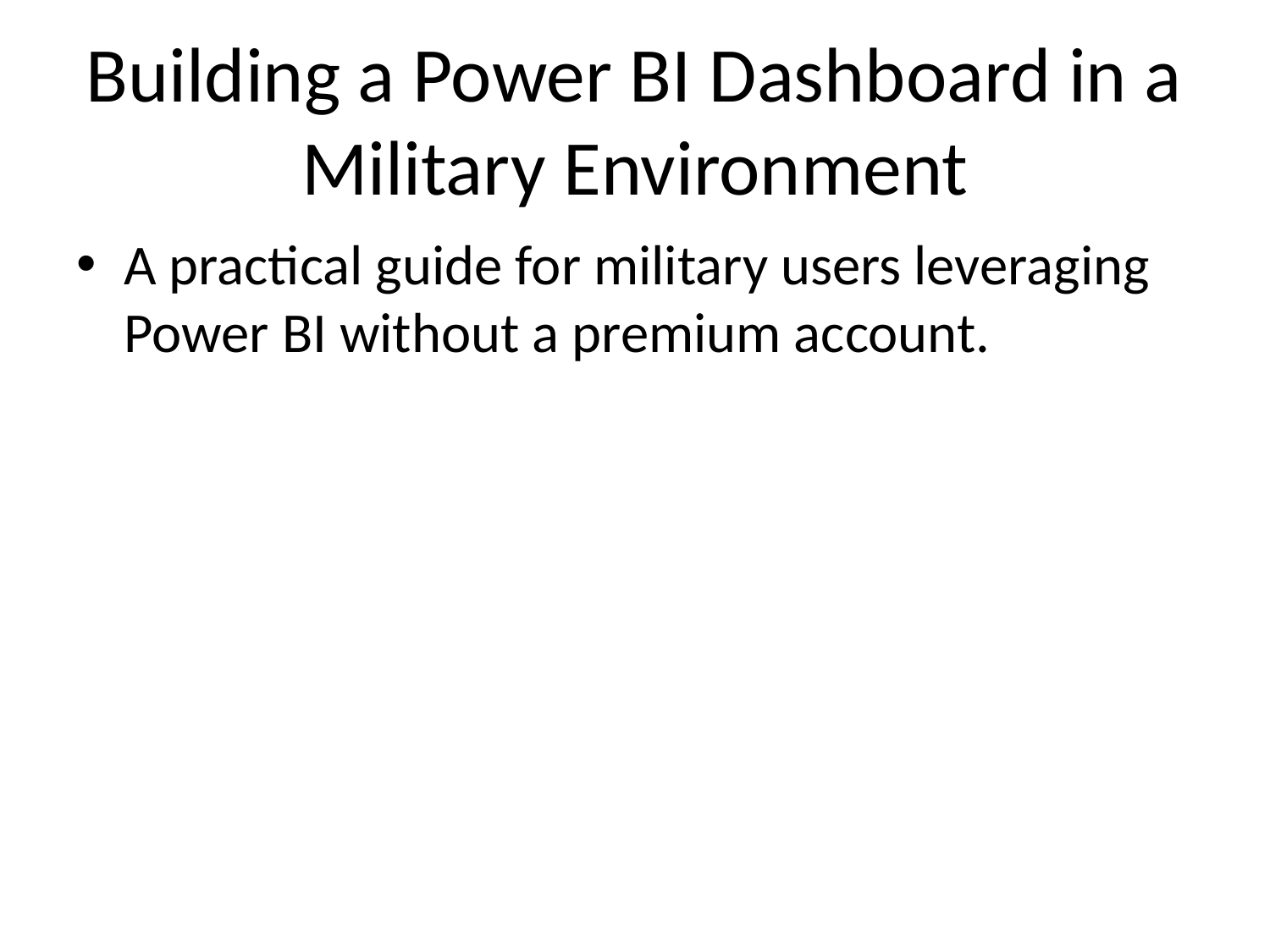

# Building a Power BI Dashboard in a Military Environment
A practical guide for military users leveraging Power BI without a premium account.